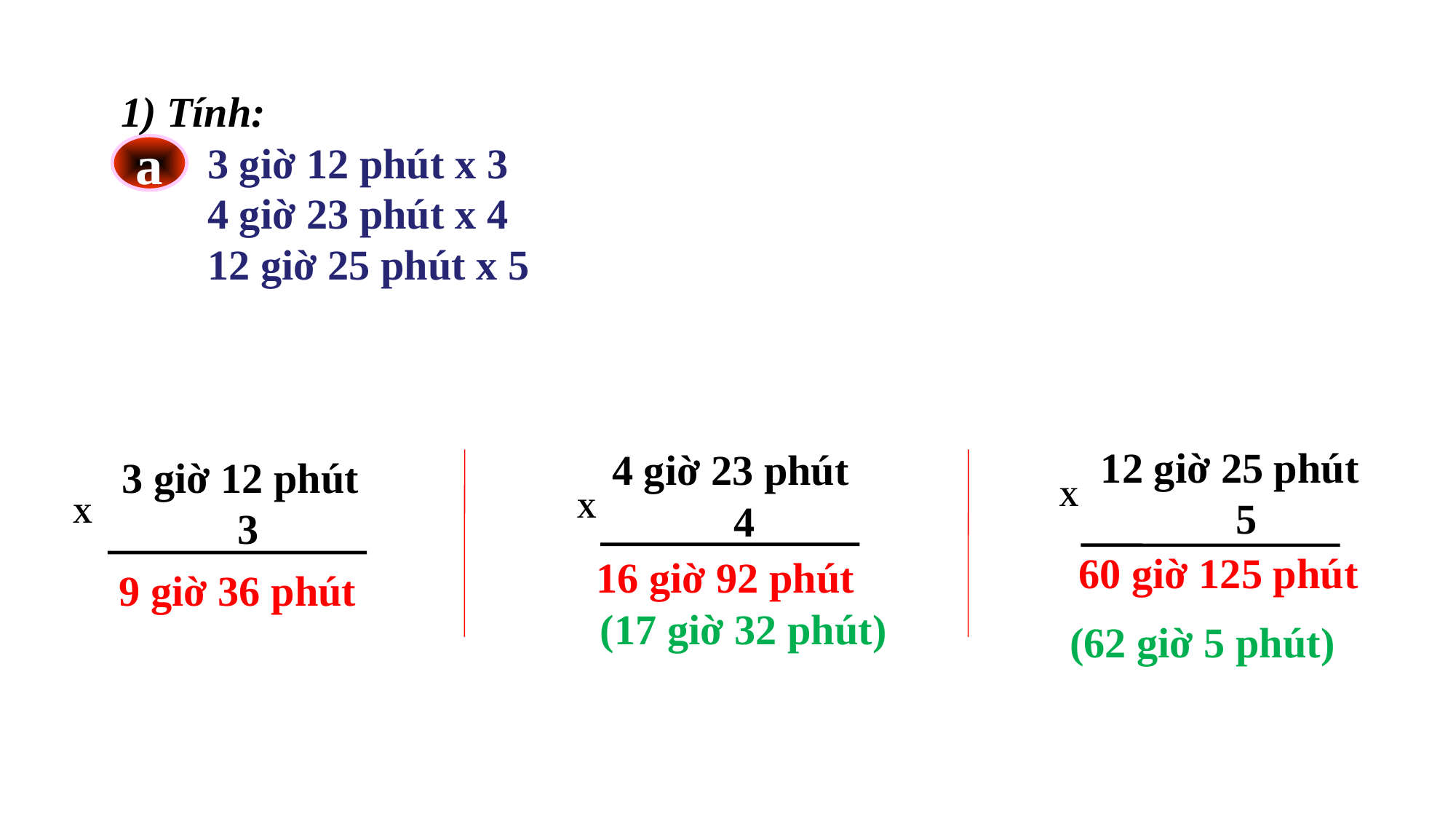

1) Tính:
    3 giờ 12 phút x 3
    4 giờ 23 phút x 4
    12 giờ 25 phút x 5
a
  4 giờ 23 phút
                   4
12 giờ 25 phút
                  5
           3 giờ 12 phút
                      3

X
X
X
    16 giờ 92 phút
 60 giờ 125 phút

      9 giờ 36 phút

 (17 giờ 32 phút)
 (62 giờ 5 phút)
10